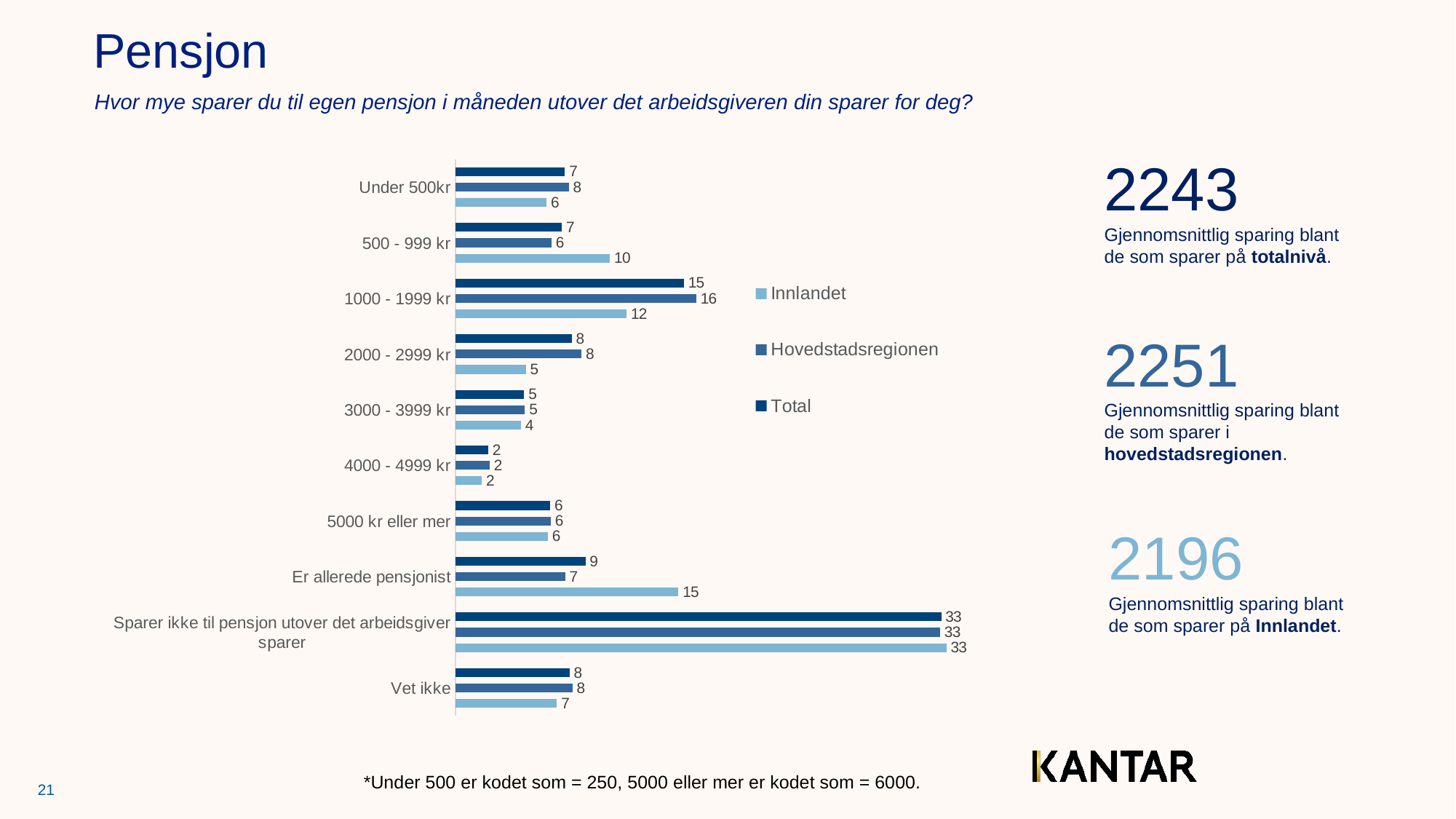

# Pensjon
Hvor mye sparer du til egen pensjon i måneden utover det arbeidsgiveren din sparer for deg?

### Chart

| Category | Total | Hovedstadsregionen | Innlandet |
|---|---|---|---|
| Under 500kr | 7.365395413961719 | 7.632507978347664 | 6.131314195839882 |
| 500 - 999 kr | 7.163728978149164 | 6.465855054264208 | 10.38796181820035 |
| 1000 - 1999 kr | 15.363319883005047 | 16.19812763879277 | 11.506441886537784 |
| 2000 - 2999 kr | 7.82248098640347 | 8.489326471976366 | 4.7416019905887135 |
| 3000 - 3999 kr | 4.629286337541731 | 4.676715408782085 | 4.410160269304413 |
| 4000 - 4999 kr | 2.205433981769903 | 2.2971820466658857 | 1.781550650233457 |
| 5000 kr eller mer | 6.3800695419124684 | 6.413924819094665 | 6.223655478048053 |
| Er allerede pensjonist | 8.740264853751887 | 7.386489933533699 | 14.994812281898362 |
| Sparer ikke til pensjon utover det arbeidsgiver sparer | 32.648388067866065 | 32.5727510803829 | 32.99783694483256 |
| Vet ikke | 7.68163195563827 | 7.867119568159533 | 6.824664484516207 |
2243
Gjennomsnittlig sparing blant de som sparer på totalnivå.

2251
Gjennomsnittlig sparing blant de som sparer i hovedstadsregionen.

2196
Gjennomsnittlig sparing blant de som sparer på Innlandet.

*Under 500 er kodet som = 250, 5000 eller mer er kodet som = 6000.
21